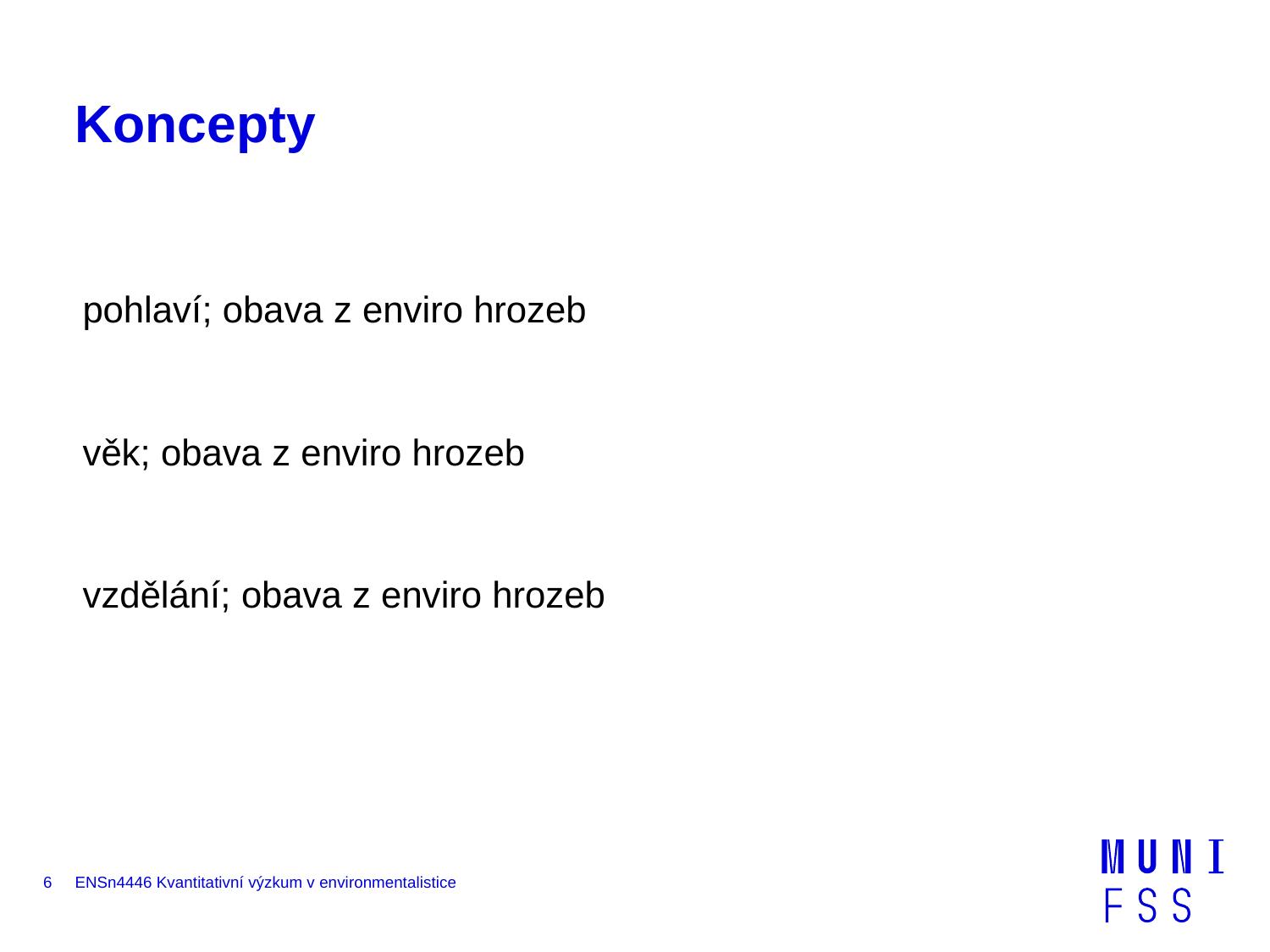

# Koncepty

pohlaví; obava z enviro hrozeb

věk; obava z enviro hrozeb

vzdělání; obava z enviro hrozeb

6
ENSn4446 Kvantitativní výzkum v environmentalistice